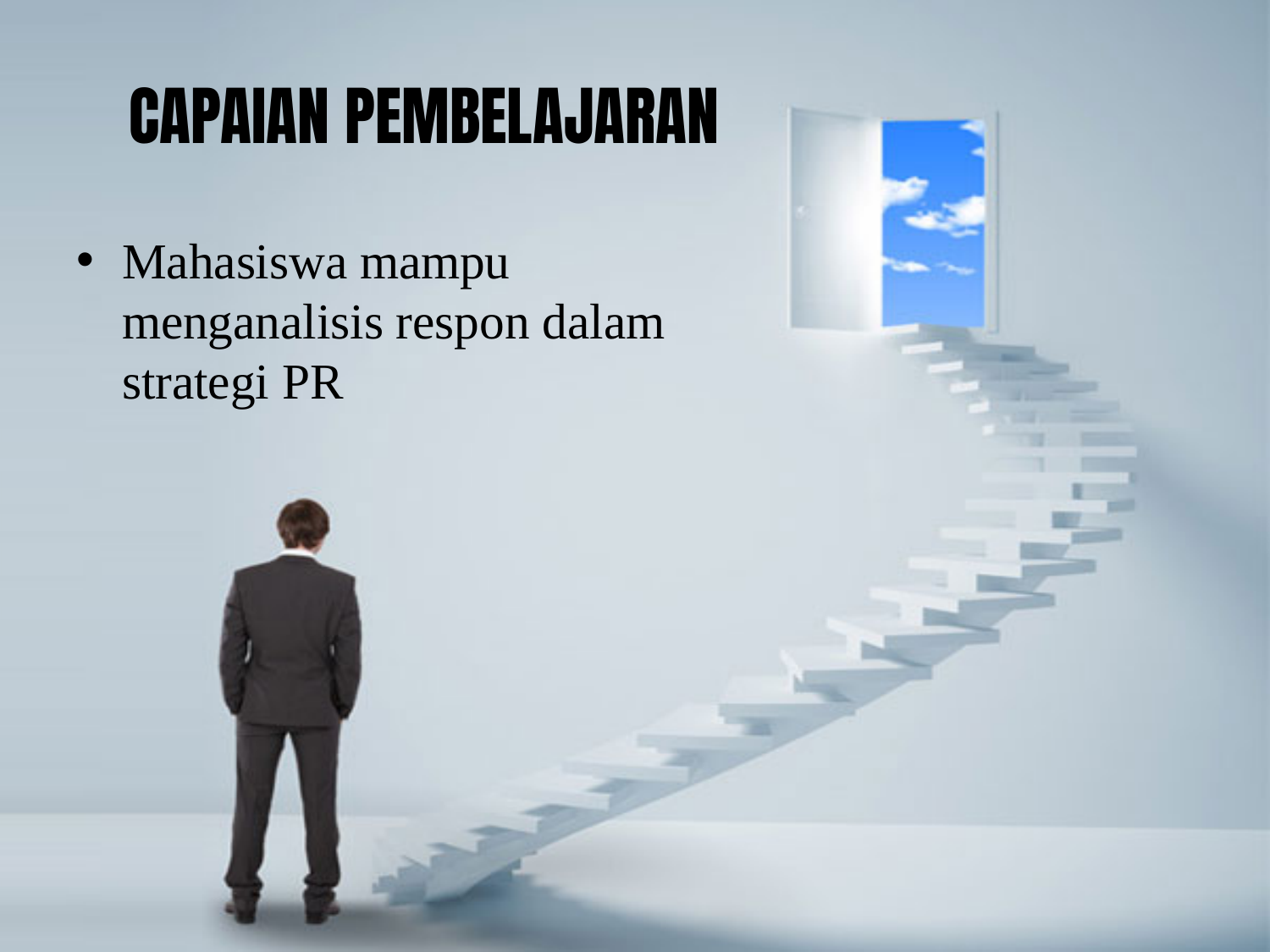

# CAPAIAN PEMBELAJARAN
Mahasiswa mampu menganalisis respon dalam strategi PR